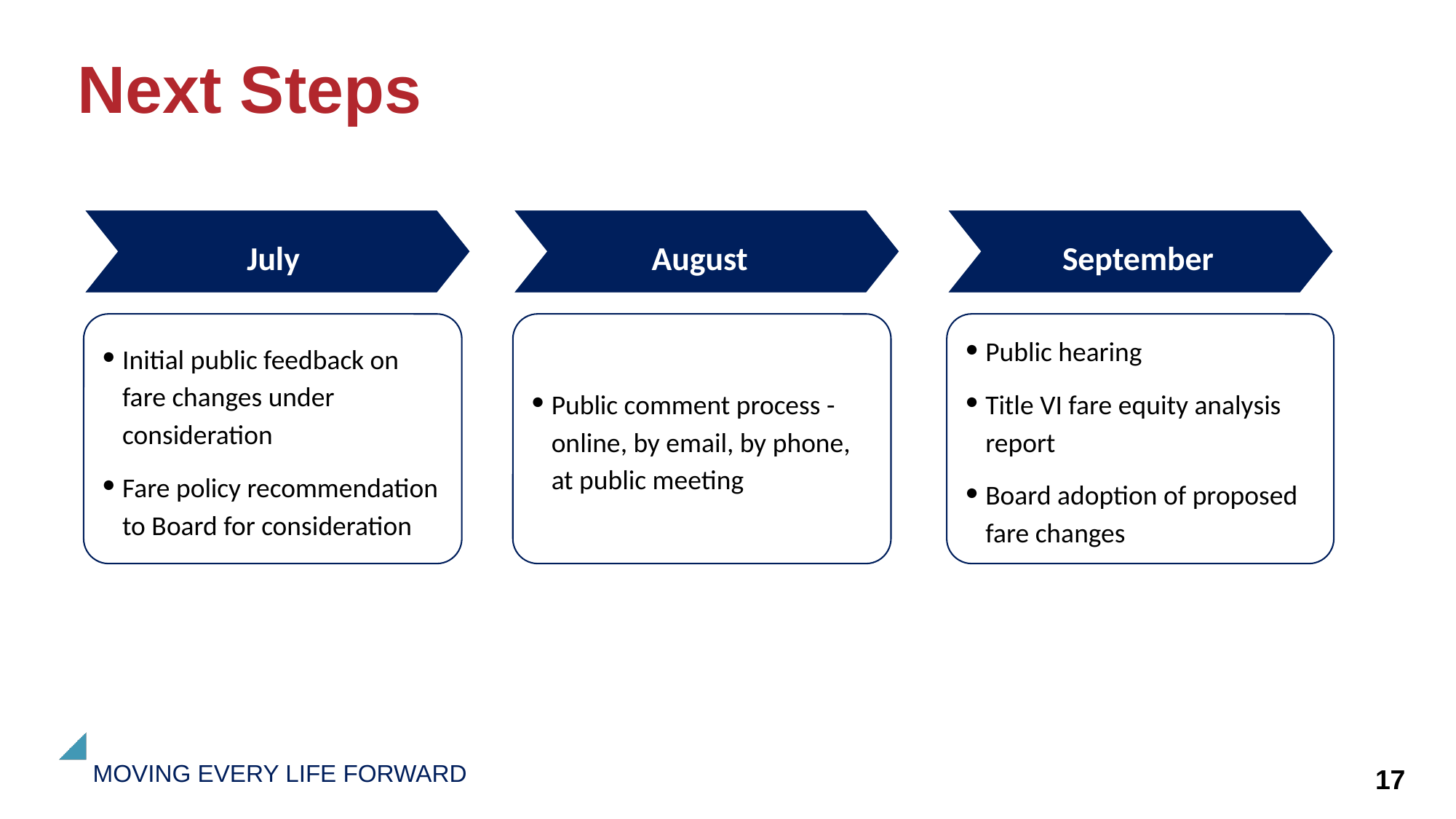

# Next Steps

Initial public feedback on fare changes under consideration
Fare policy recommendation to Board for consideration
Public comment process - online, by email, by phone, at public meeting
Public hearing
Title VI fare equity analysis report
Board adoption of proposed fare changes
July
August
September
17